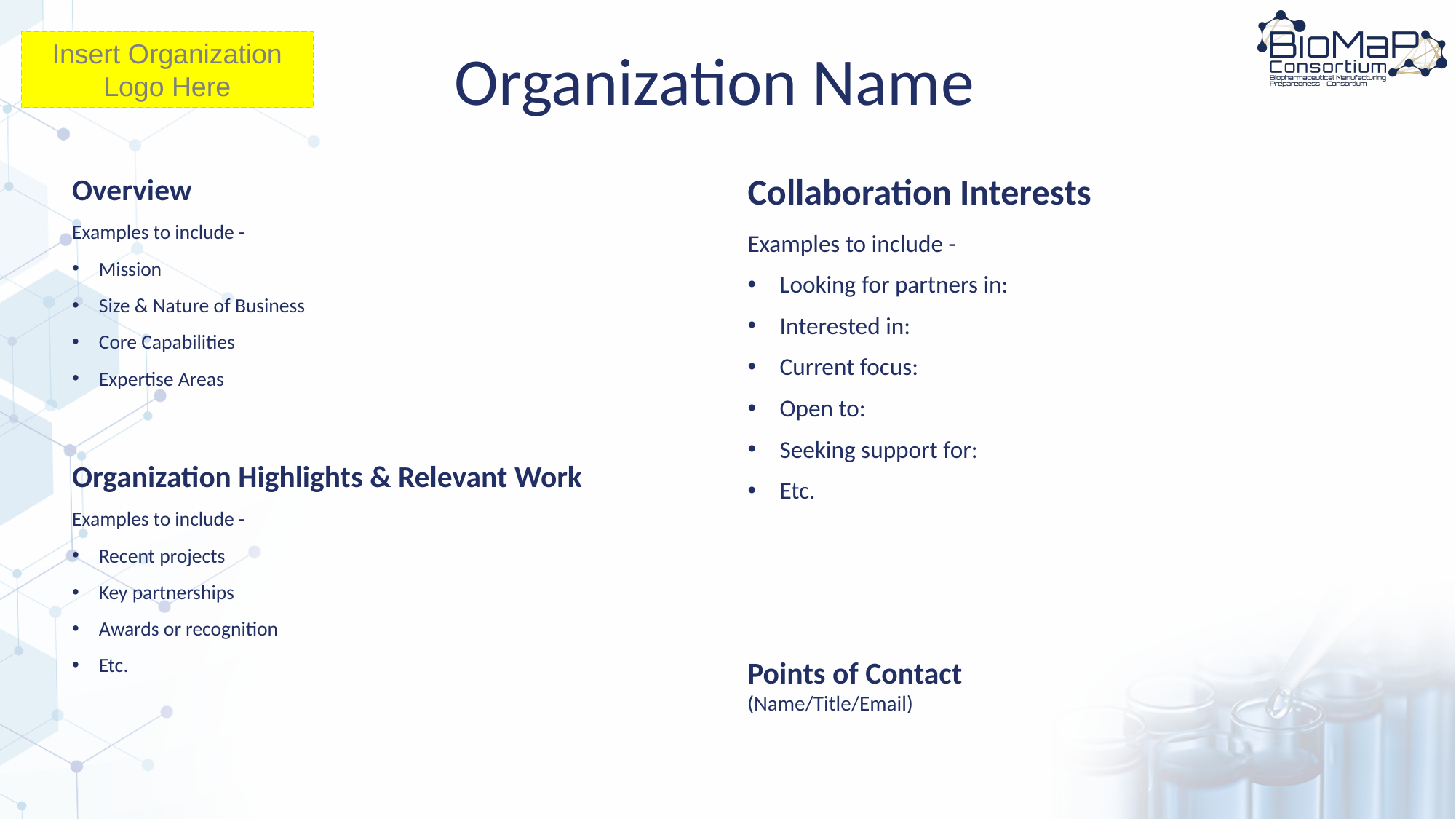

Insert Organization Logo Here
# Organization Name
Overview
Examples to include -
Mission
Size & Nature of Business
Core Capabilities
Expertise Areas

Organization Highlights & Relevant Work
Examples to include -
Recent projects
Key partnerships
Awards or recognition
Etc.
Collaboration Interests
Examples to include -
Looking for partners in:
Interested in:
Current focus:
Open to:
Seeking support for:
Etc.

Points of Contact
(Name/Title/Email)